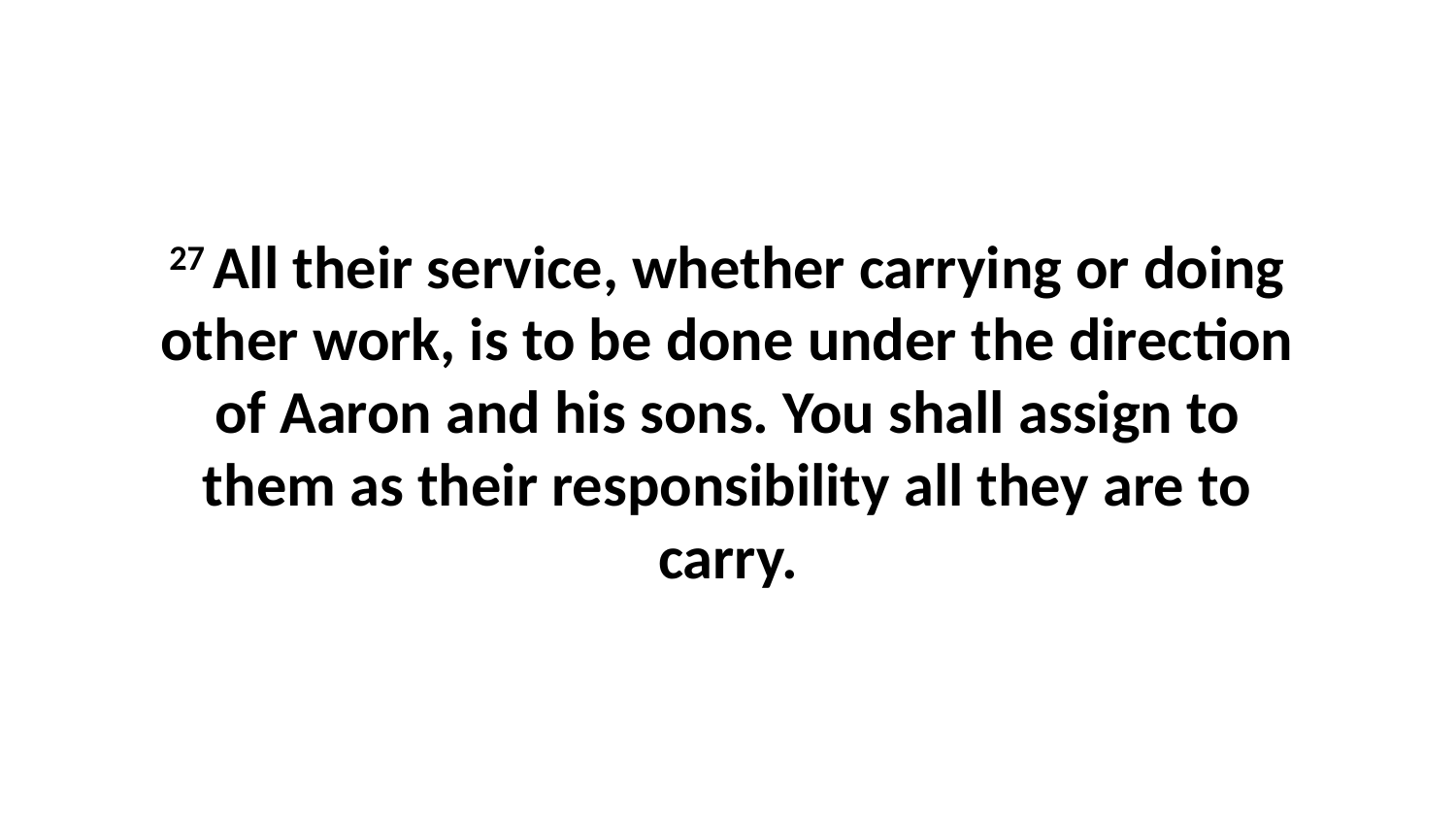

27 All their service, whether carrying or doing other work, is to be done under the direction of Aaron and his sons. You shall assign to them as their responsibility all they are to carry.